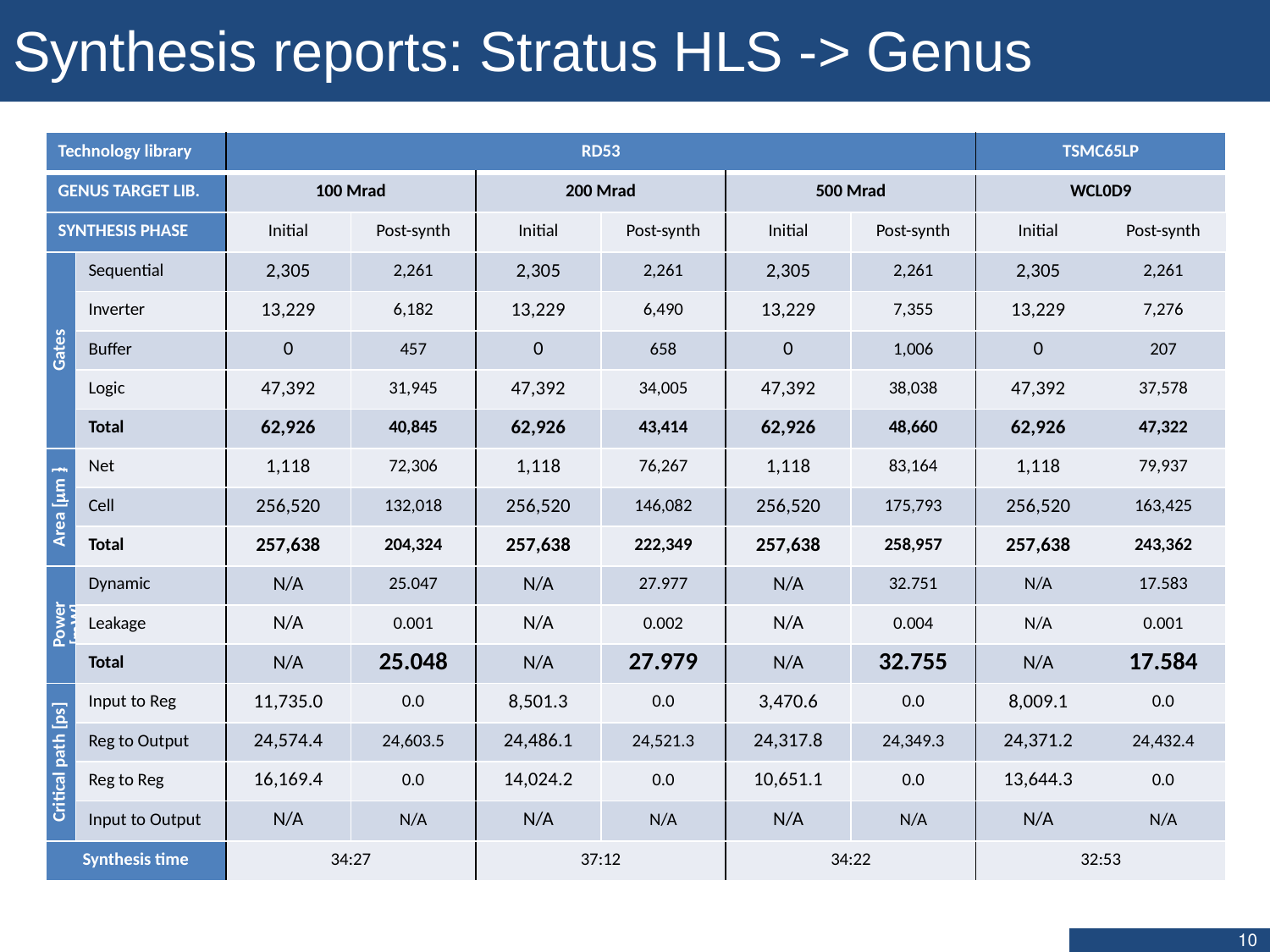

# Synthesis reports: Stratus HLS -> Genus
| Technology library |  | RD53 |  |  |  |  |  | TSMC65LP |  |
| --- | --- | --- | --- | --- | --- | --- | --- | --- | --- |
| GENUS TARGET LIB. |  | 100 Mrad |  | 200 Mrad |  | 500 Mrad |  | WCL0D9 |  |
| SYNTHESIS PHASE |  | Initial | Post-synth | Initial | Post-synth | Initial | Post-synth | Initial | Post-synth |
| Gates | Sequential | 2,305 | 2,261 | 2,305 | 2,261 | 2,305 | 2,261 | 2,305 | 2,261 |
|  | Inverter | 13,229 | 6,182 | 13,229 | 6,490 | 13,229 | 7,355 | 13,229 | 7,276 |
|  | Buffer | 0 | 457 | 0 | 658 | 0 | 1,006 | 0 | 207 |
|  | Logic | 47,392 | 31,945 | 47,392 | 34,005 | 47,392 | 38,038 | 47,392 | 37,578 |
|  | Total | 62,926 | 40,845 | 62,926 | 43,414 | 62,926 | 48,660 | 62,926 | 47,322 |
| Area [μm2] | Net | 1,118 | 72,306 | 1,118 | 76,267 | 1,118 | 83,164 | 1,118 | 79,937 |
|  | Cell | 256,520 | 132,018 | 256,520 | 146,082 | 256,520 | 175,793 | 256,520 | 163,425 |
|  | Total | 257,638 | 204,324 | 257,638 | 222,349 | 257,638 | 258,957 | 257,638 | 243,362 |
| Power [mW] | Dynamic | N/A | 25.047 | N/A | 27.977 | N/A | 32.751 | N/A | 17.583 |
|  | Leakage | N/A | 0.001 | N/A | 0.002 | N/A | 0.004 | N/A | 0.001 |
|  | Total | N/A | 25.048 | N/A | 27.979 | N/A | 32.755 | N/A | 17.584 |
| Critical path [ps] | Input to Reg | 11,735.0 | 0.0 | 8,501.3 | 0.0 | 3,470.6 | 0.0 | 8,009.1 | 0.0 |
|  | Reg to Output | 24,574.4 | 24,603.5 | 24,486.1 | 24,521.3 | 24,317.8 | 24,349.3 | 24,371.2 | 24,432.4 |
|  | Reg to Reg | 16,169.4 | 0.0 | 14,024.2 | 0.0 | 10,651.1 | 0.0 | 13,644.3 | 0.0 |
|  | Input to Output | N/A | N/A | N/A | N/A | N/A | N/A | N/A | N/A |
| Synthesis time |  | 34:27 |  | 37:12 |  | 34:22 |  | 32:53 |  |
10